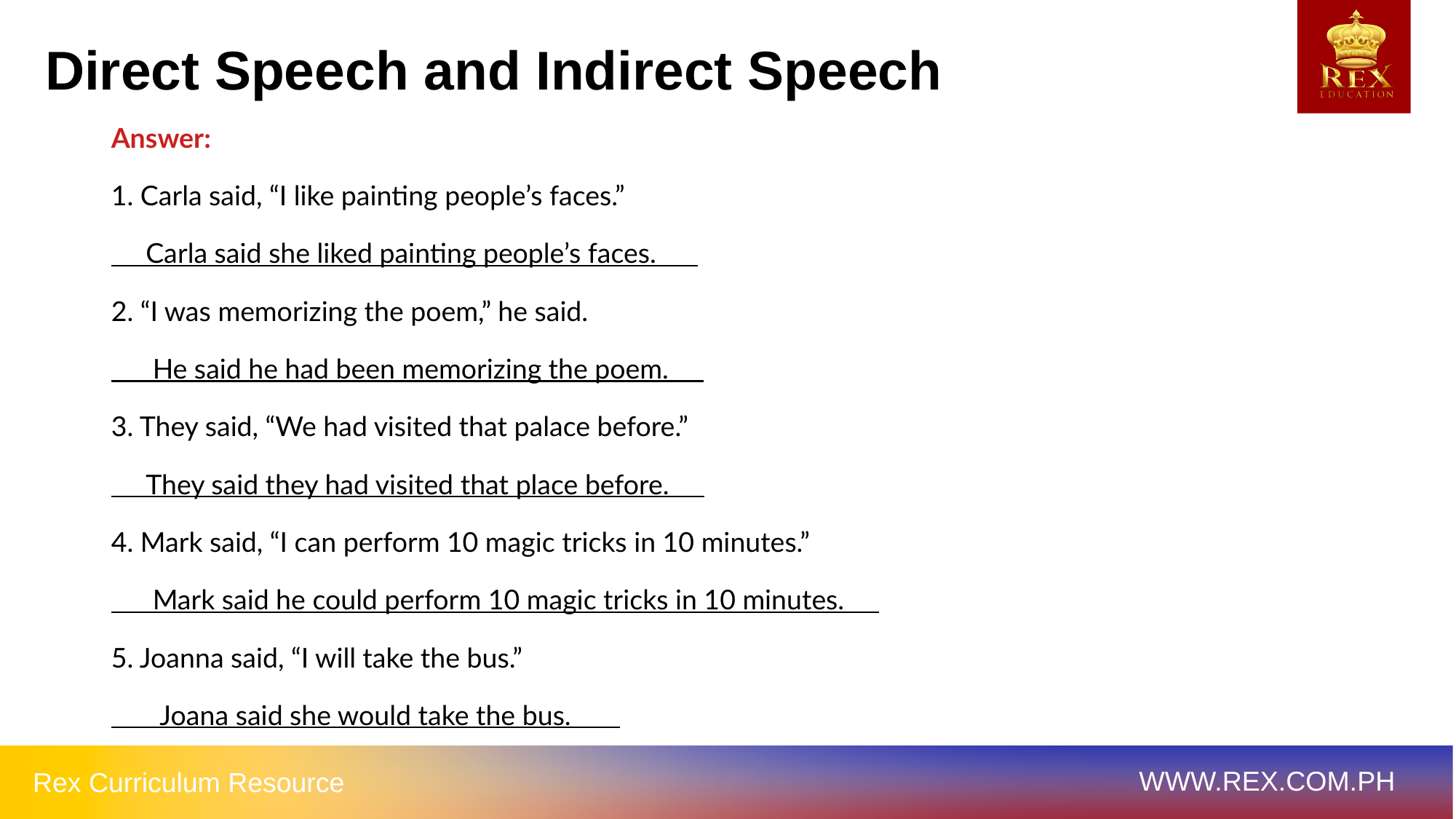

Direct Speech and Indirect Speech
Answer:
1. Carla said, “I like painting people’s faces.”
     Carla said she liked painting people’s faces.
2. “I was memorizing the poem,” he said.
      He said he had been memorizing the poem.
3. They said, “We had visited that palace before.”
     They said they had visited that place before.
4. Mark said, “I can perform 10 magic tricks in 10 minutes.”
      Mark said he could perform 10 magic tricks in 10 minutes.
5. Joanna said, “I will take the bus.”
       Joana said she would take the bus.